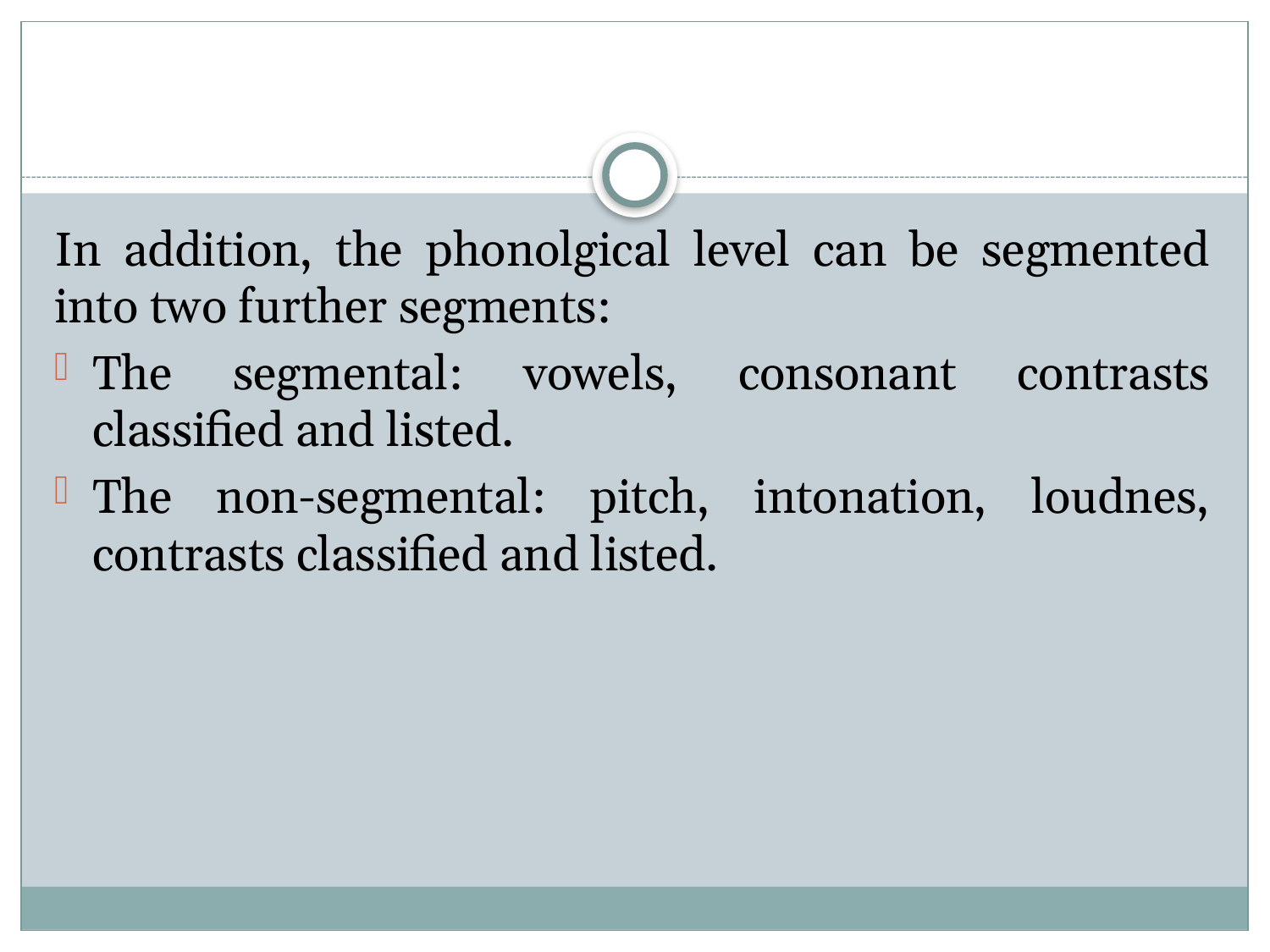

#
In addition, the phonolgical level can be segmented into two further segments:
The segmental: vowels, consonant contrasts classified and listed.
The non-segmental: pitch, intonation, loudnes, contrasts classified and listed.